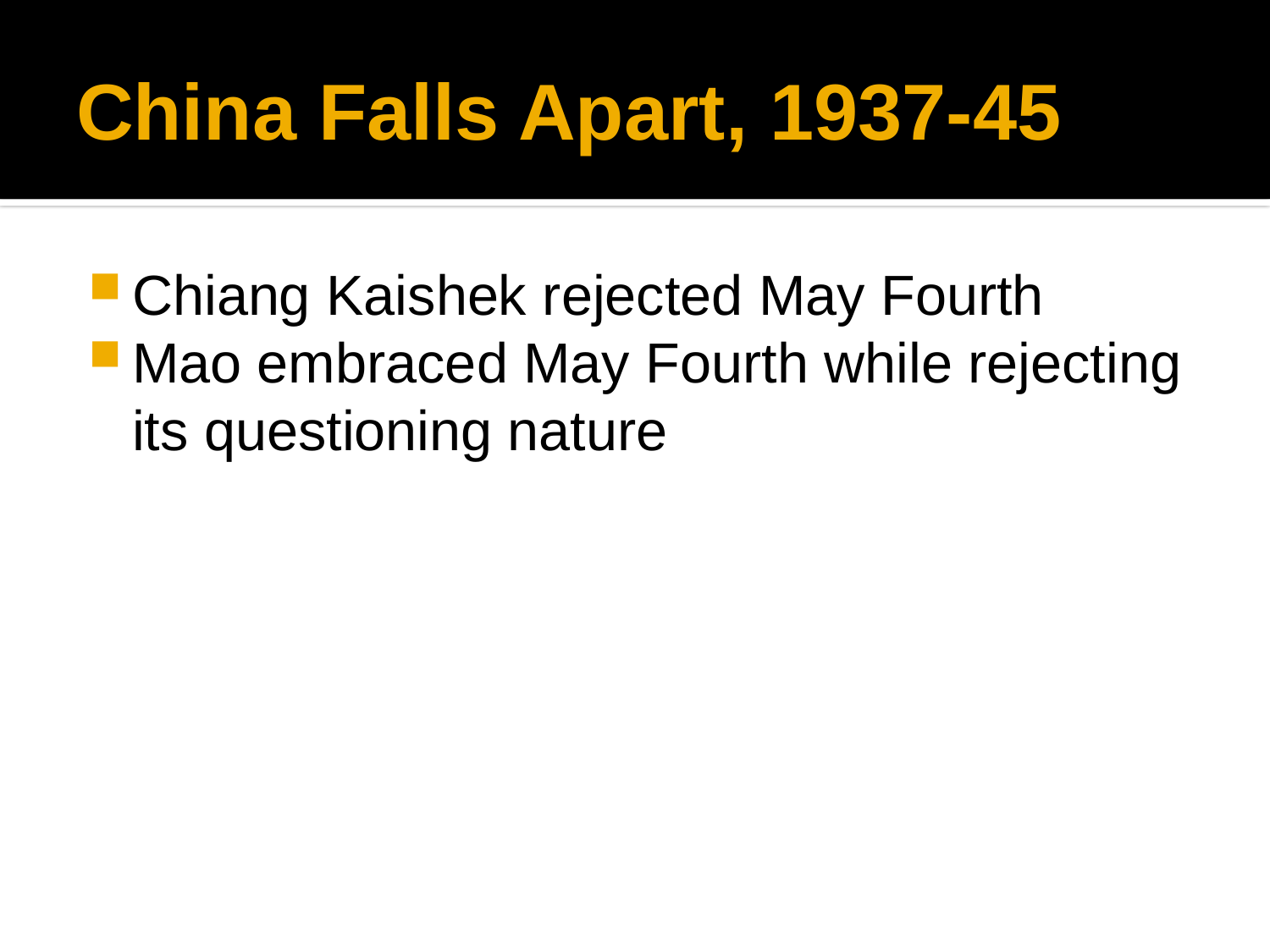

# China Falls Apart, 1937-45
Chiang Kaishek rejected May Fourth
Mao embraced May Fourth while rejecting its questioning nature